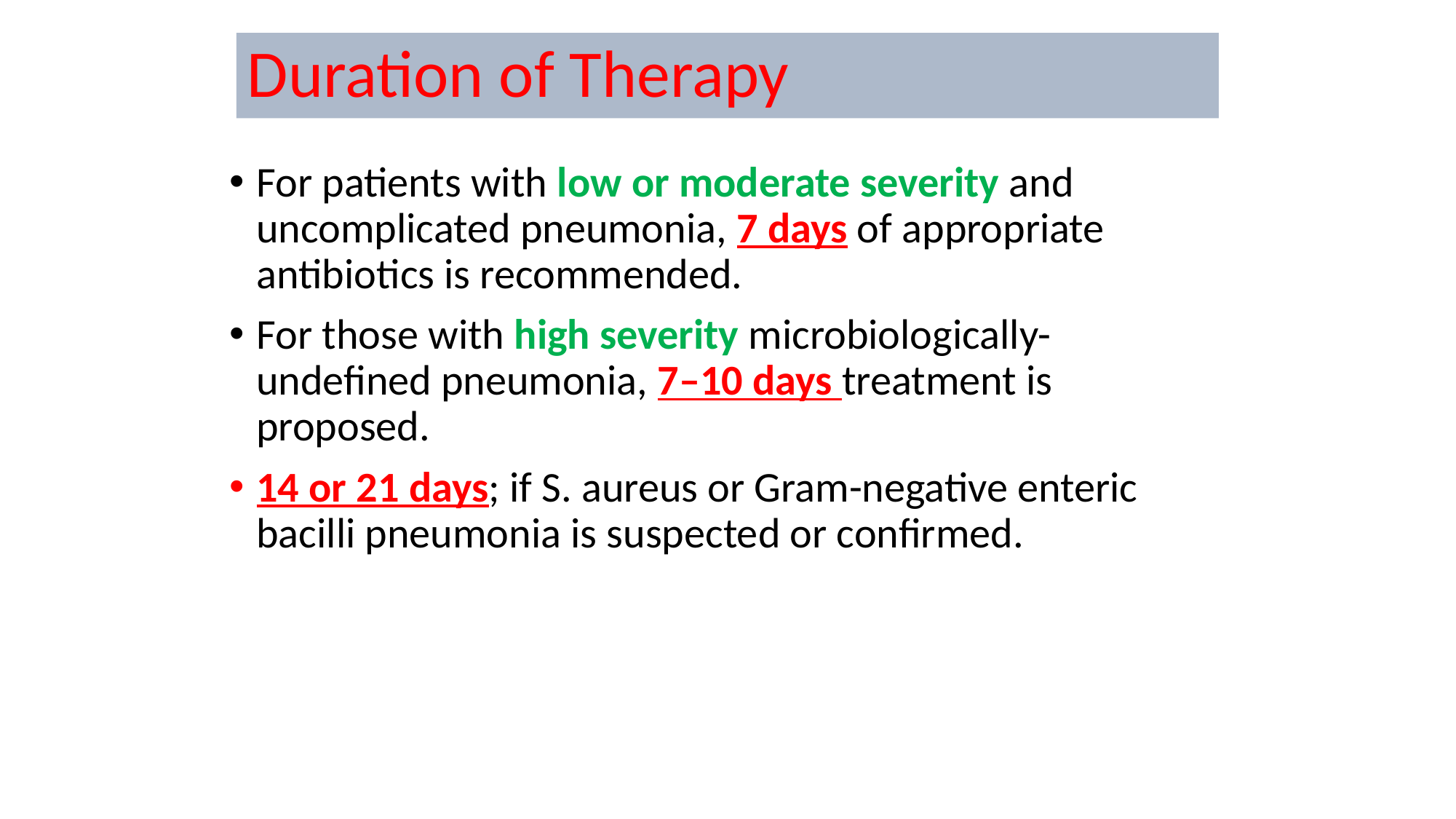

# Duration of Therapy
For patients with low or moderate severity and uncomplicated pneumonia, 7 days of appropriate antibiotics is recommended.
For those with high severity microbiologically-undefined pneumonia, 7–10 days treatment is proposed.
14 or 21 days; if S. aureus or Gram-negative enteric bacilli pneumonia is suspected or confirmed.